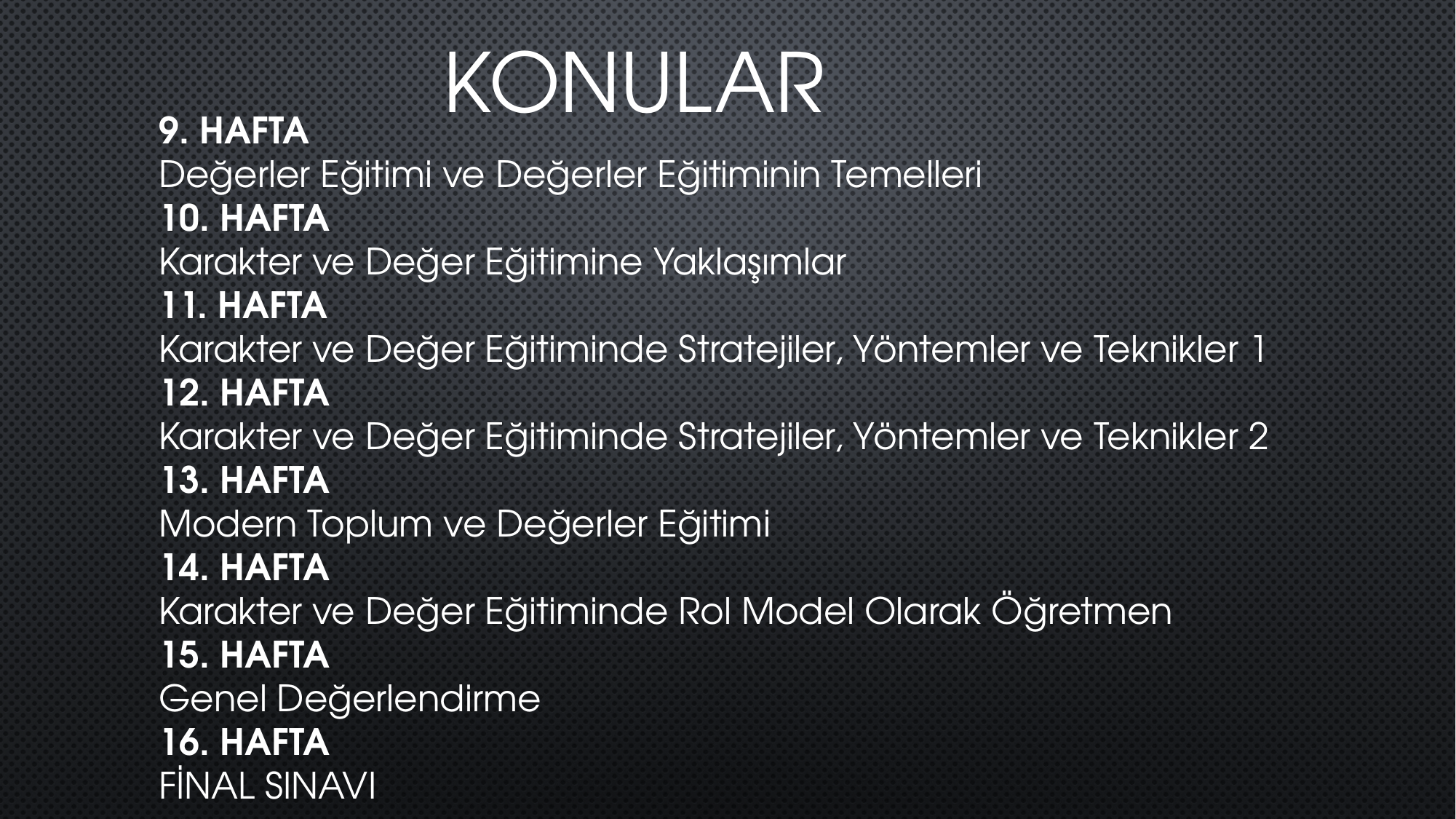

KONULAR

9. HAFTA
Değerler Eğitimi ve Değerler Eğitiminin Temelleri
10. HAFTA
Karakter ve Değer Eğitimine Yaklaşımlar
11. HAFTA
Karakter ve Değer Eğitiminde Stratejiler, Yöntemler ve Teknikler 1
12. HAFTA
Karakter ve Değer Eğitiminde Stratejiler, Yöntemler ve Teknikler 2
13. HAFTA
Modern Toplum ve Değerler Eğitimi
14. HAFTA
Karakter ve Değer Eğitiminde Rol Model Olarak Öğretmen
15. HAFTA
Genel Değerlendirme
16. HAFTA
FİNAL SINAVI